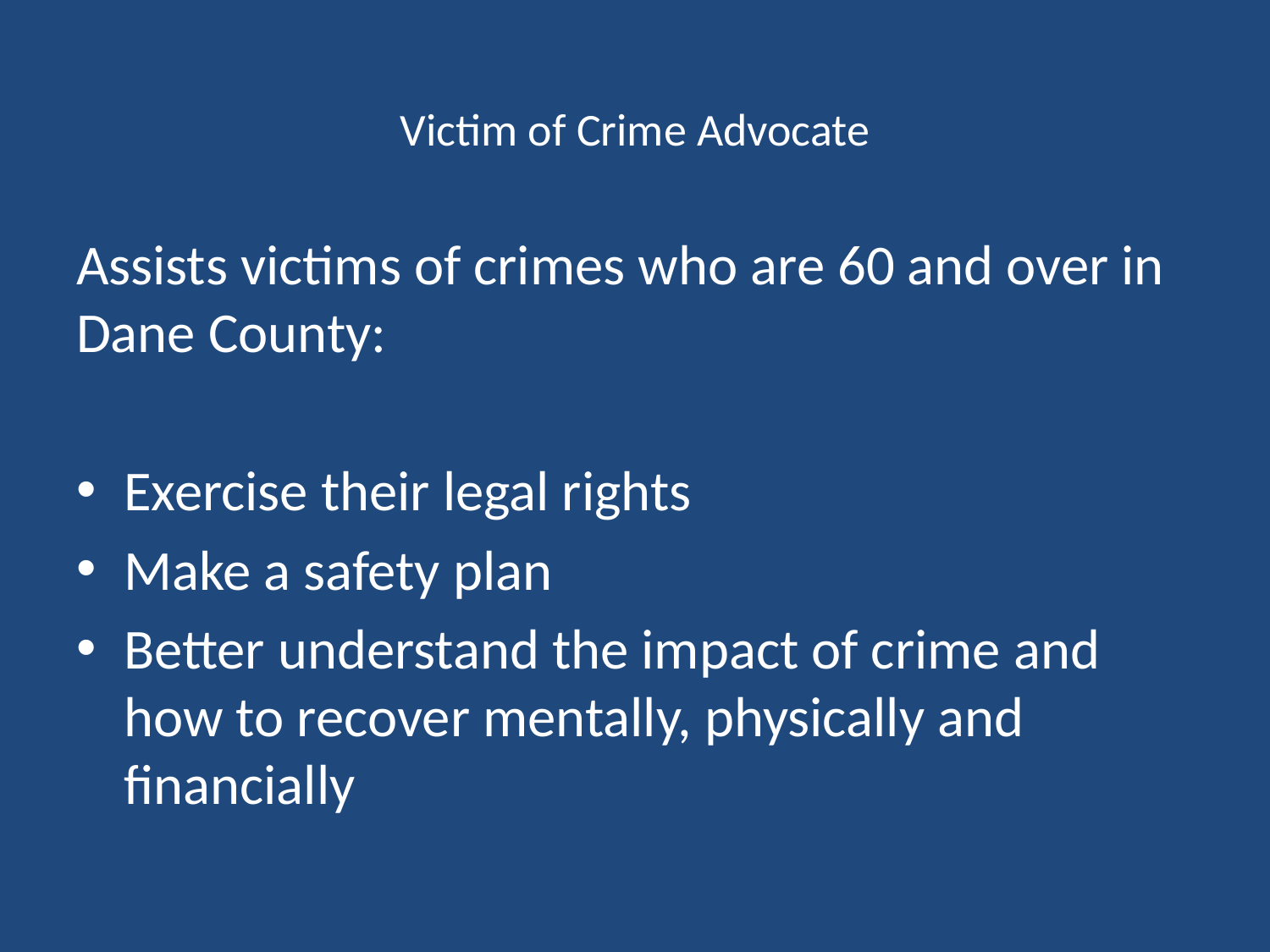

# Victim of Crime Advocate
Assists victims of crimes who are 60 and over in Dane County:

Exercise their legal rights
Make a safety plan
Better understand the impact of crime and how to recover mentally, physically and financially